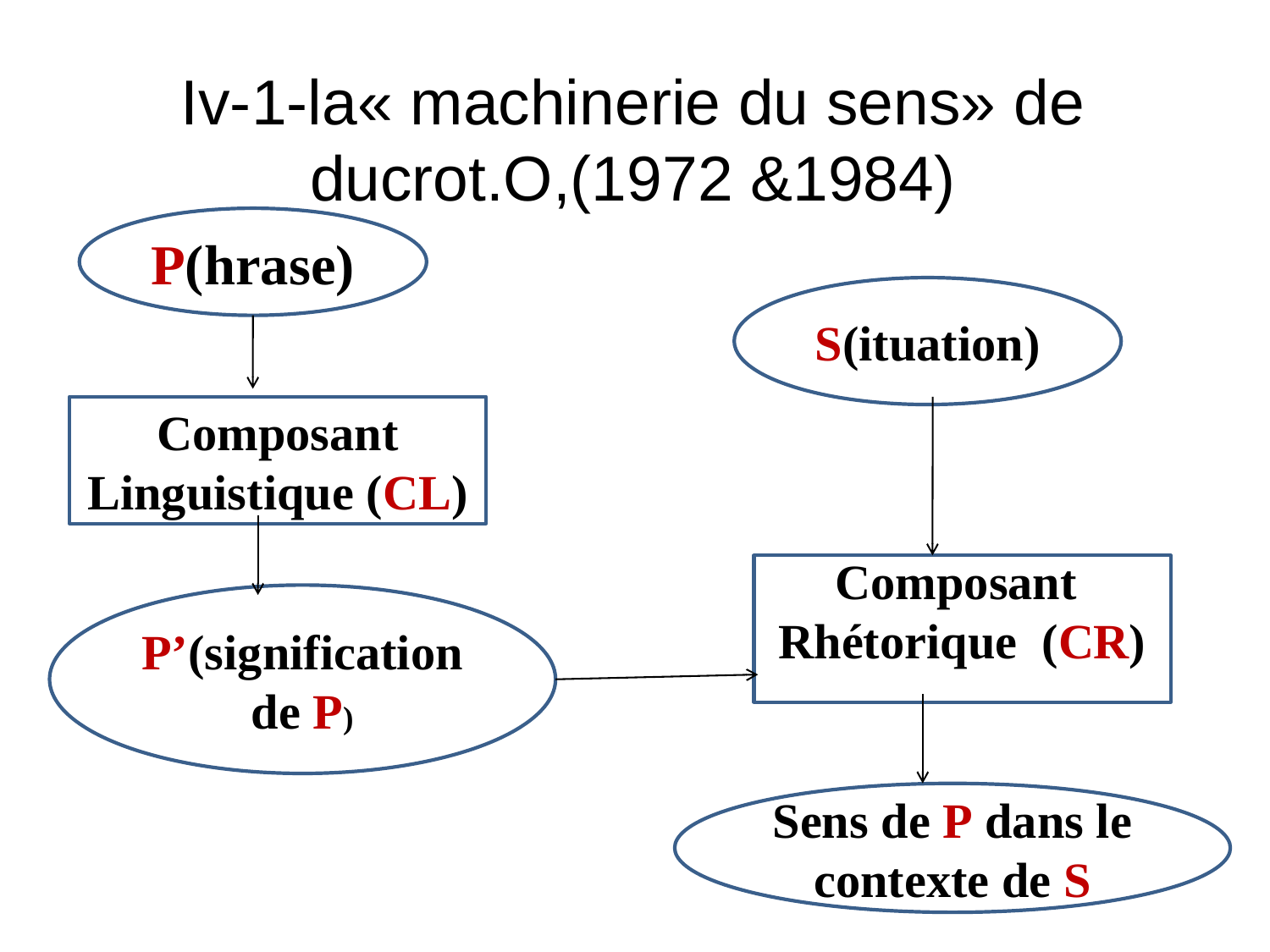

# Iv-1-la« machinerie du sens» de ducrot.O,(1972 &1984)
P(hrase)
S(ituation)
Composant Linguistique (CL)
Composant  Rhétorique  (CR)

P’(signification de P)
Sens de P dans le contexte de S